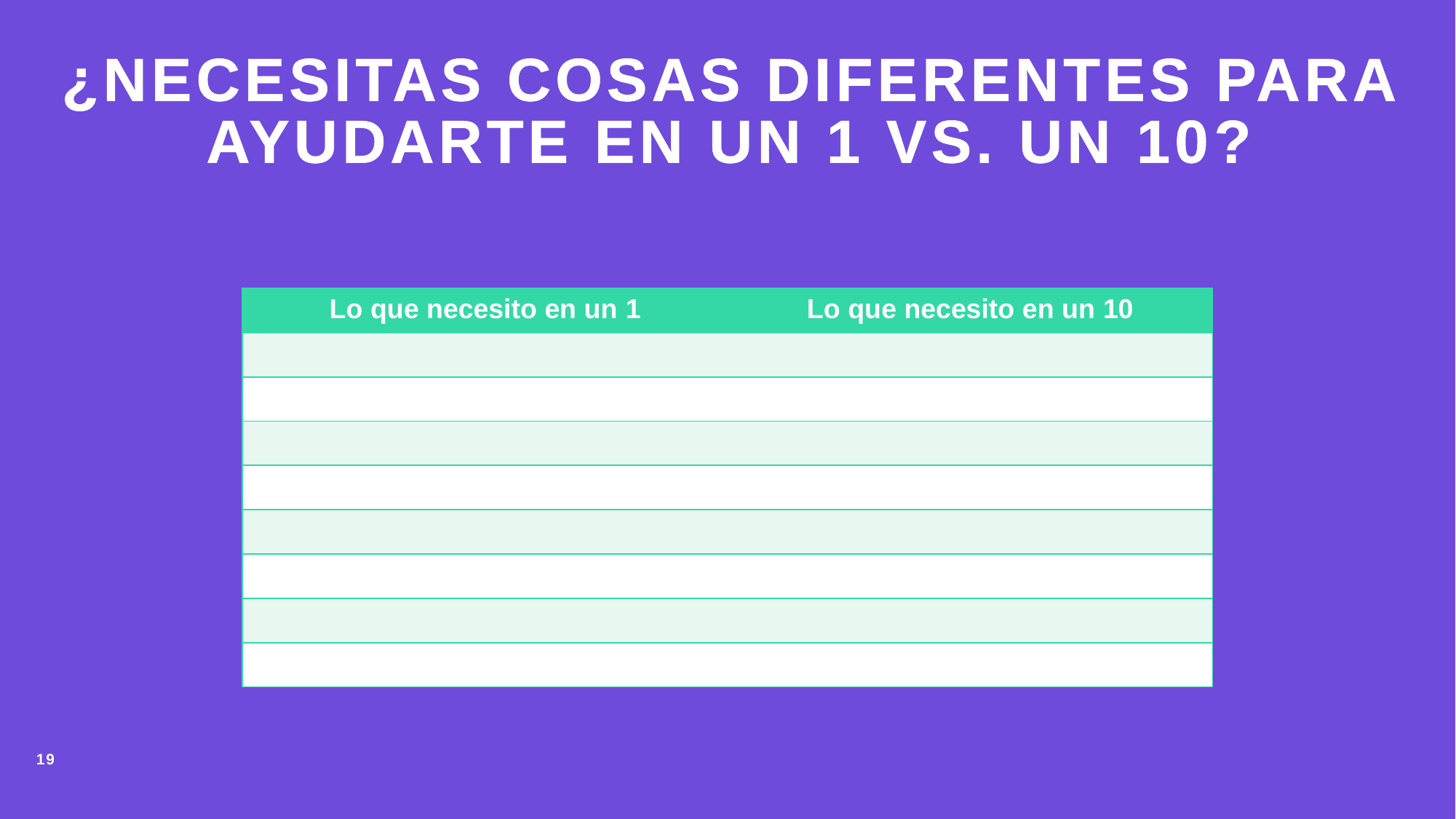

# ¿Necesitas cosas diferentes para ayudarte en un 1 vs. un 10?
| Lo que necesito en un 1 | Lo que necesito en un 10 |
| --- | --- |
|  |  |
|  |  |
|  |  |
|  |  |
|  |  |
|  |  |
|  |  |
|  |  |
19